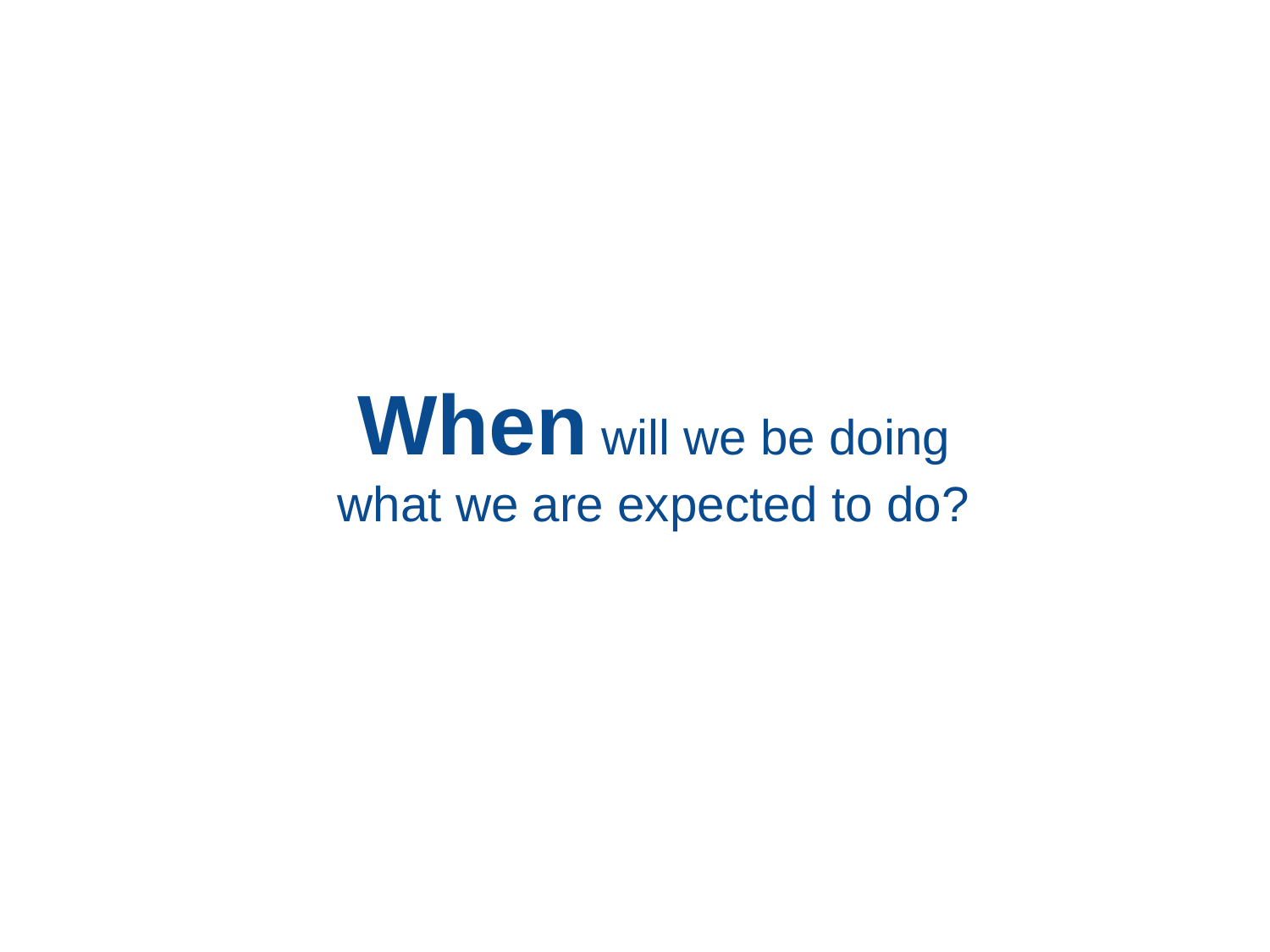

When will we be doing
what we are expected to do?